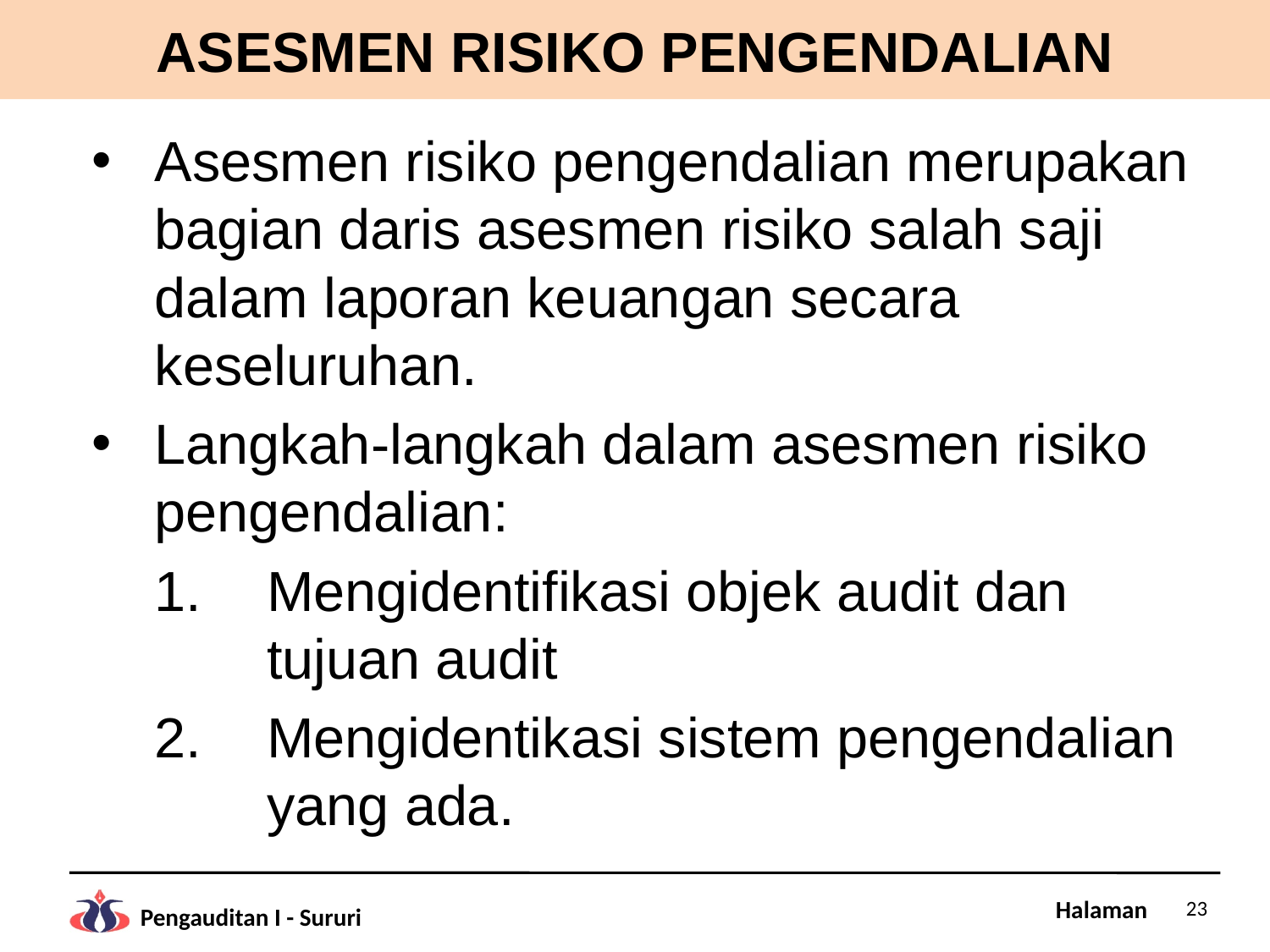

# ASESMEN RISIKO PENGENDALIAN
Asesmen risiko pengendalian merupakan bagian daris asesmen risiko salah saji dalam laporan keuangan secara keseluruhan.
Langkah-langkah dalam asesmen risiko pengendalian:
Mengidentifikasi objek audit dan tujuan audit
Mengidentikasi sistem pengendalian yang ada.
23